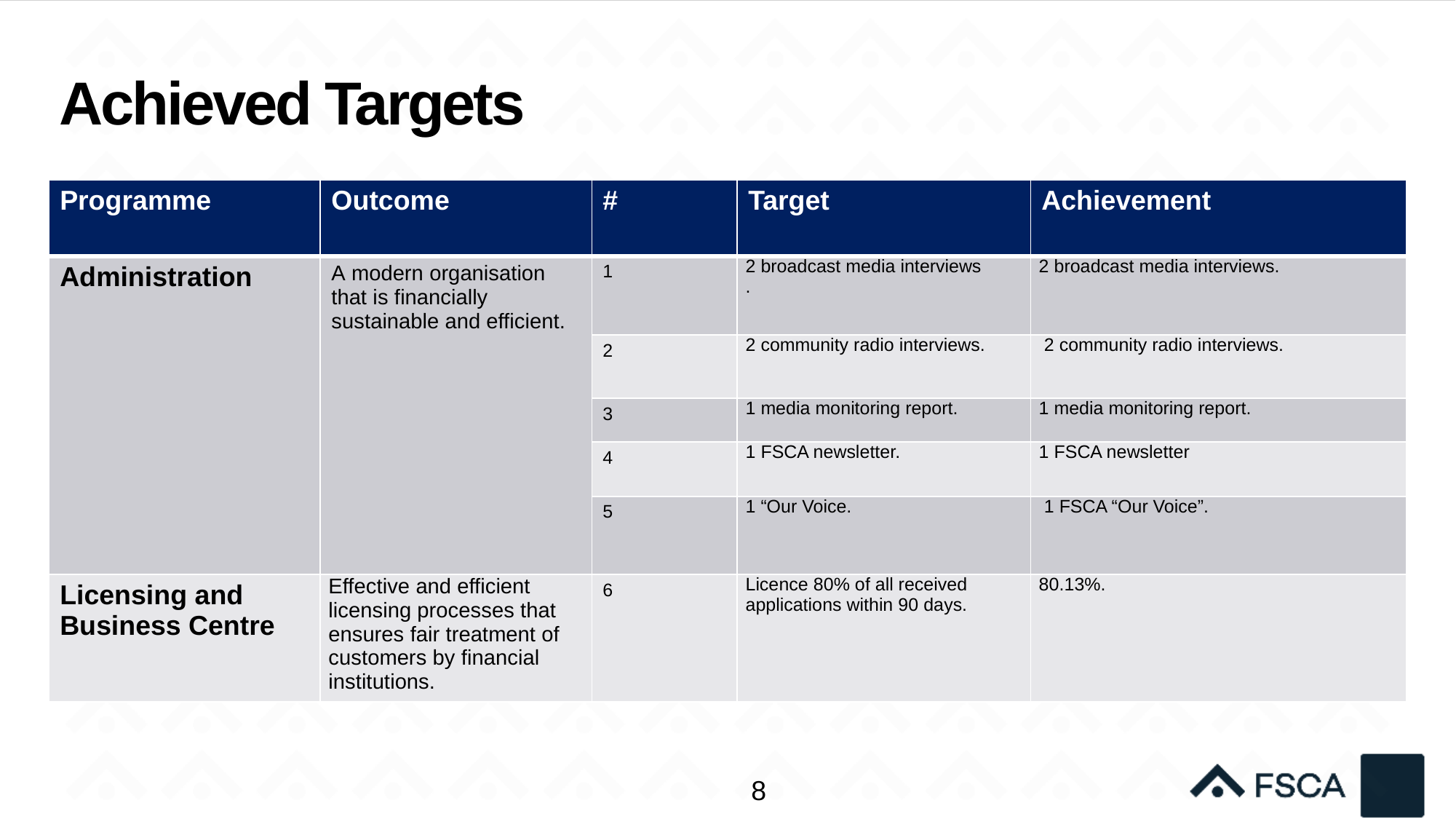

# Achieved Targets
| Programme | Outcome | # | Target | Achievement |
| --- | --- | --- | --- | --- |
| Administration | A modern organisation that is financially sustainable and efficient. | 1 | 2 broadcast media interviews . | 2 broadcast media interviews. |
|  |  | 2 | 2 community radio interviews. | 2 community radio interviews. |
|  |  | 3 | 1 media monitoring report. | 1 media monitoring report. |
|  |  | 4 | 1 FSCA newsletter. | 1 FSCA newsletter |
|  |  | 5 | 1 “Our Voice. | 1 FSCA “Our Voice”. |
| Licensing and Business Centre | Effective and efficient licensing processes that ensures fair treatment of customers by financial institutions. | 6 | Licence 80% of all received applications within 90 days. | 80.13%. |
8